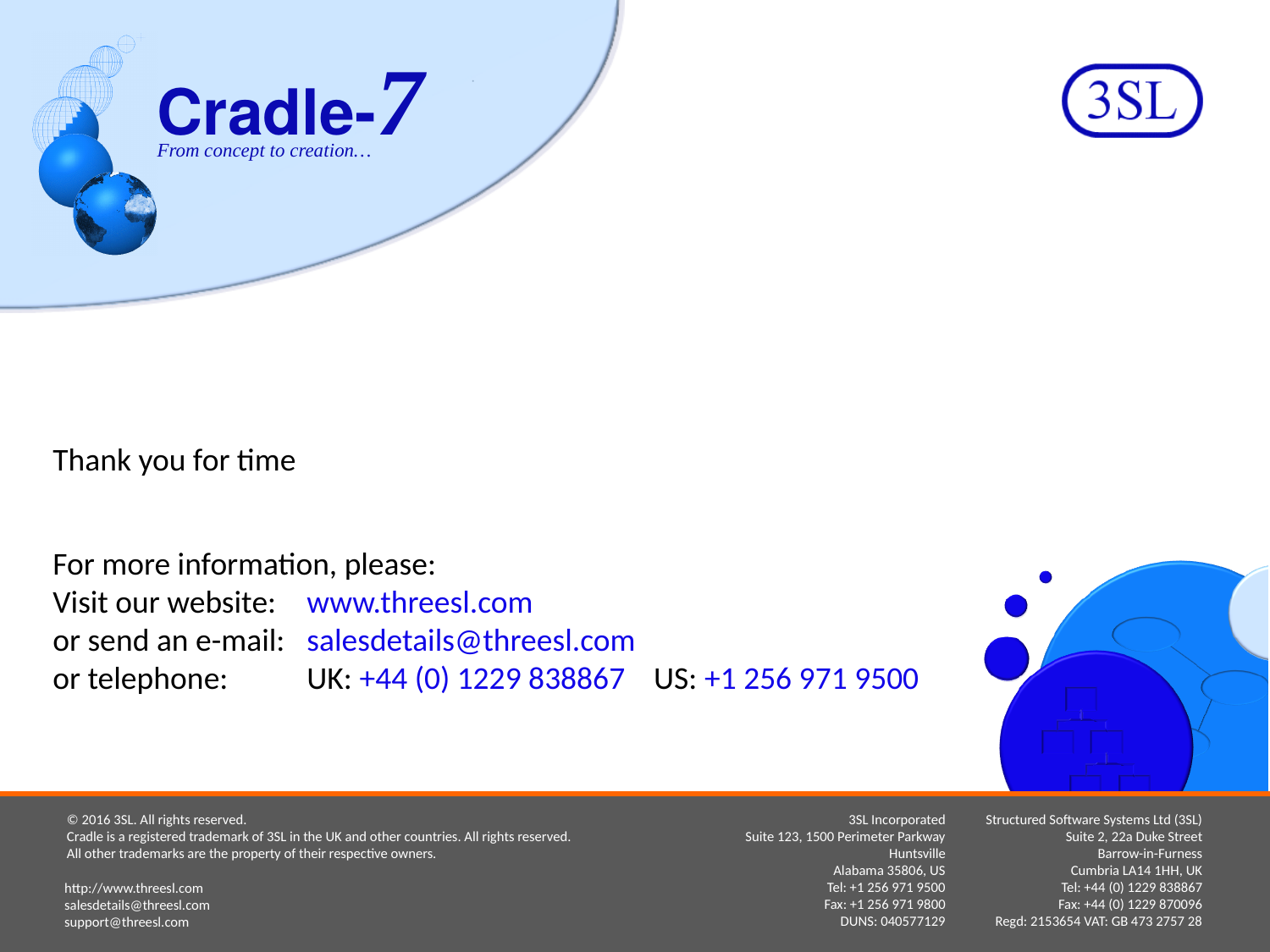

Thank you for time

For more information, please:
Visit our website:	www.threesl.com
or send an e-mail:	salesdetails@threesl.com
or telephone:	UK: +44 (0) 1229 838867    US: +1 256 971 9500